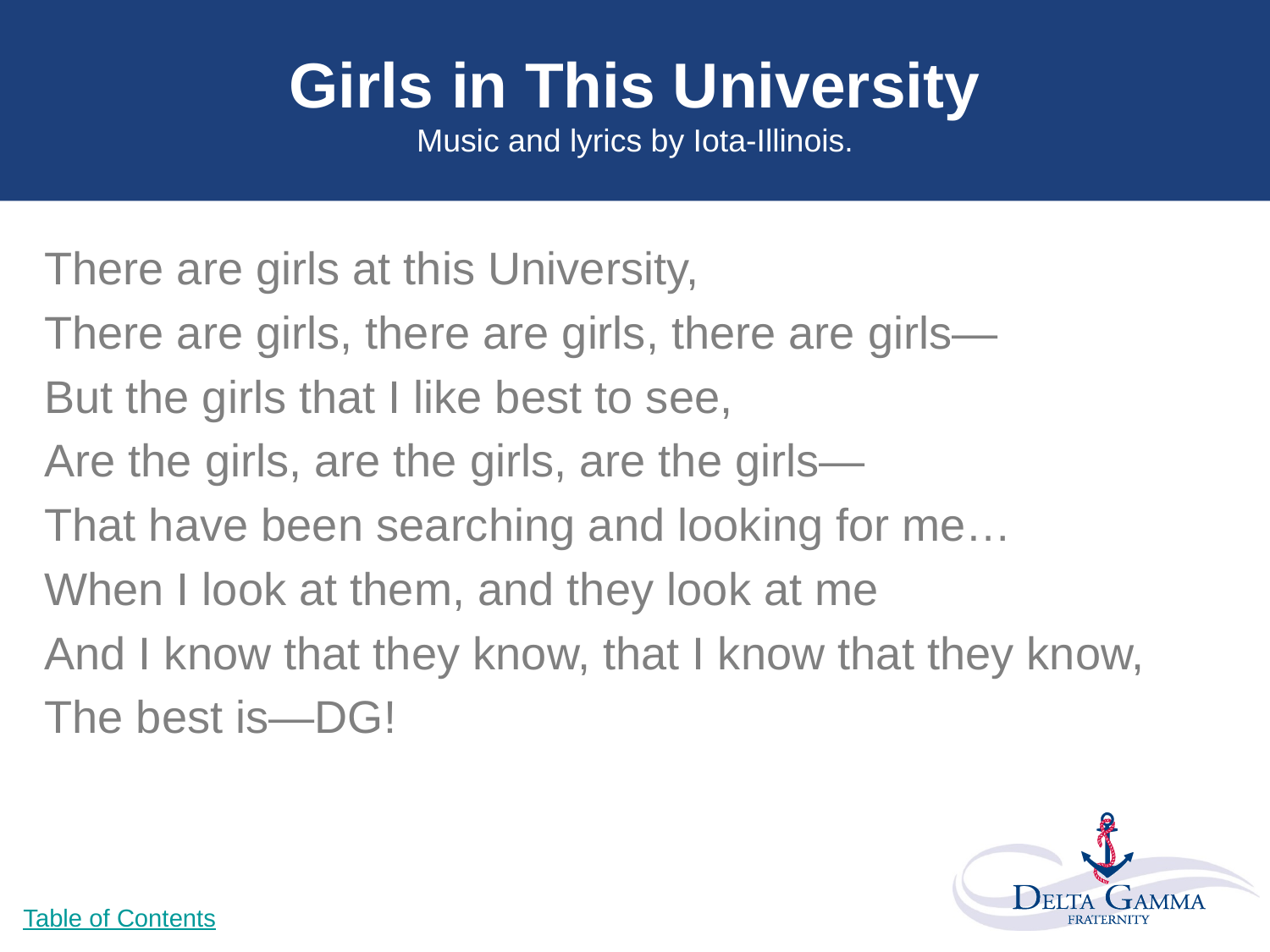

# Girls in This University Music and lyrics by Iota-Illinois.
There are girls at this University,
There are girls, there are girls, there are girls—
But the girls that I like best to see,
Are the girls, are the girls, are the girls—
That have been searching and looking for me…
When I look at them, and they look at me
And I know that they know, that I know that they know,
The best is—DG!

Table of Contents